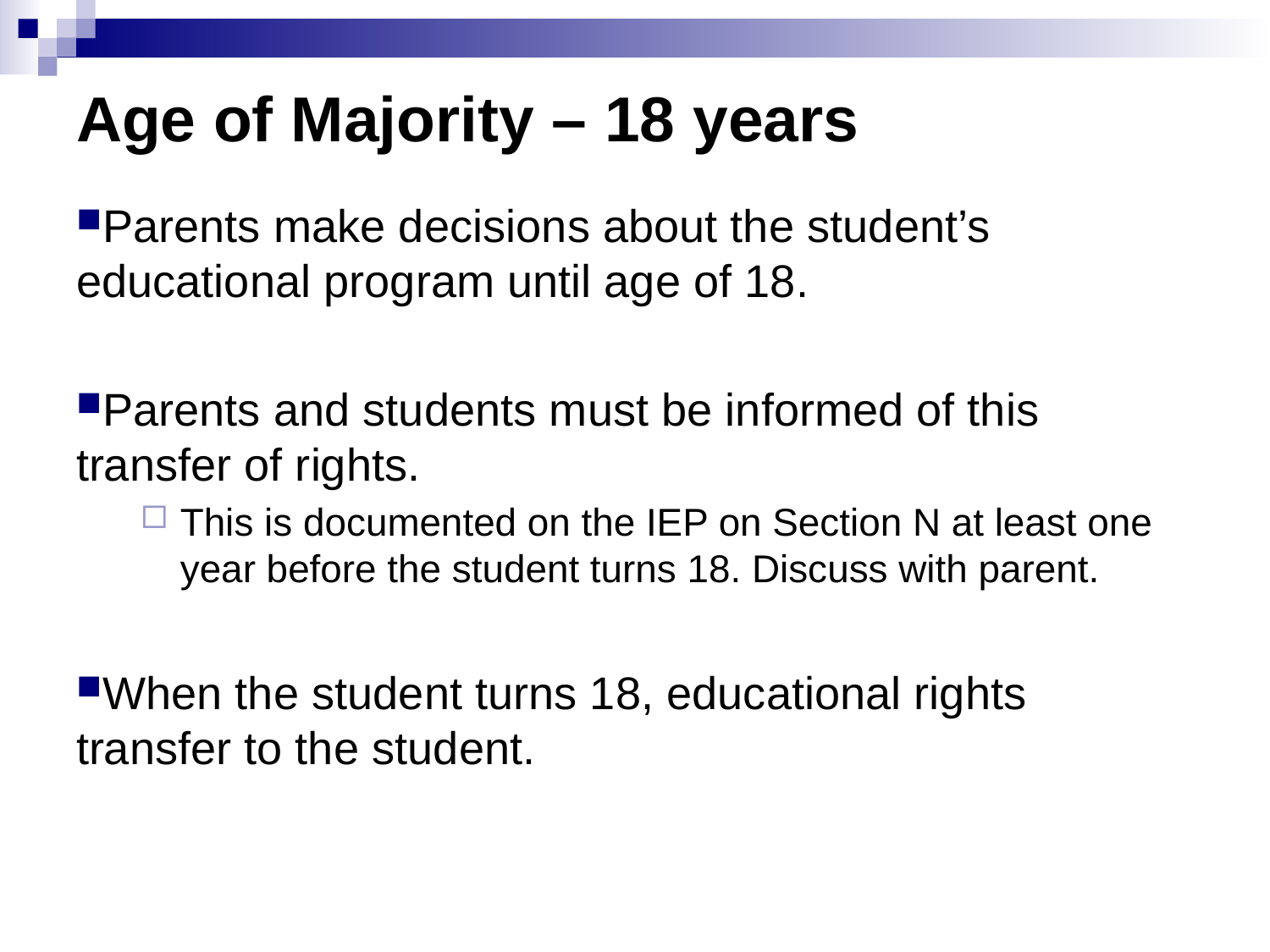

# Age of Majority – 18 years
Parents make decisions about the student’s educational program until age of 18.

Parents and students must be informed of this transfer of rights.
This is documented on the IEP on Section N at least one year before the student turns 18. Discuss with parent.

When the student turns 18, educational rights transfer to the student.